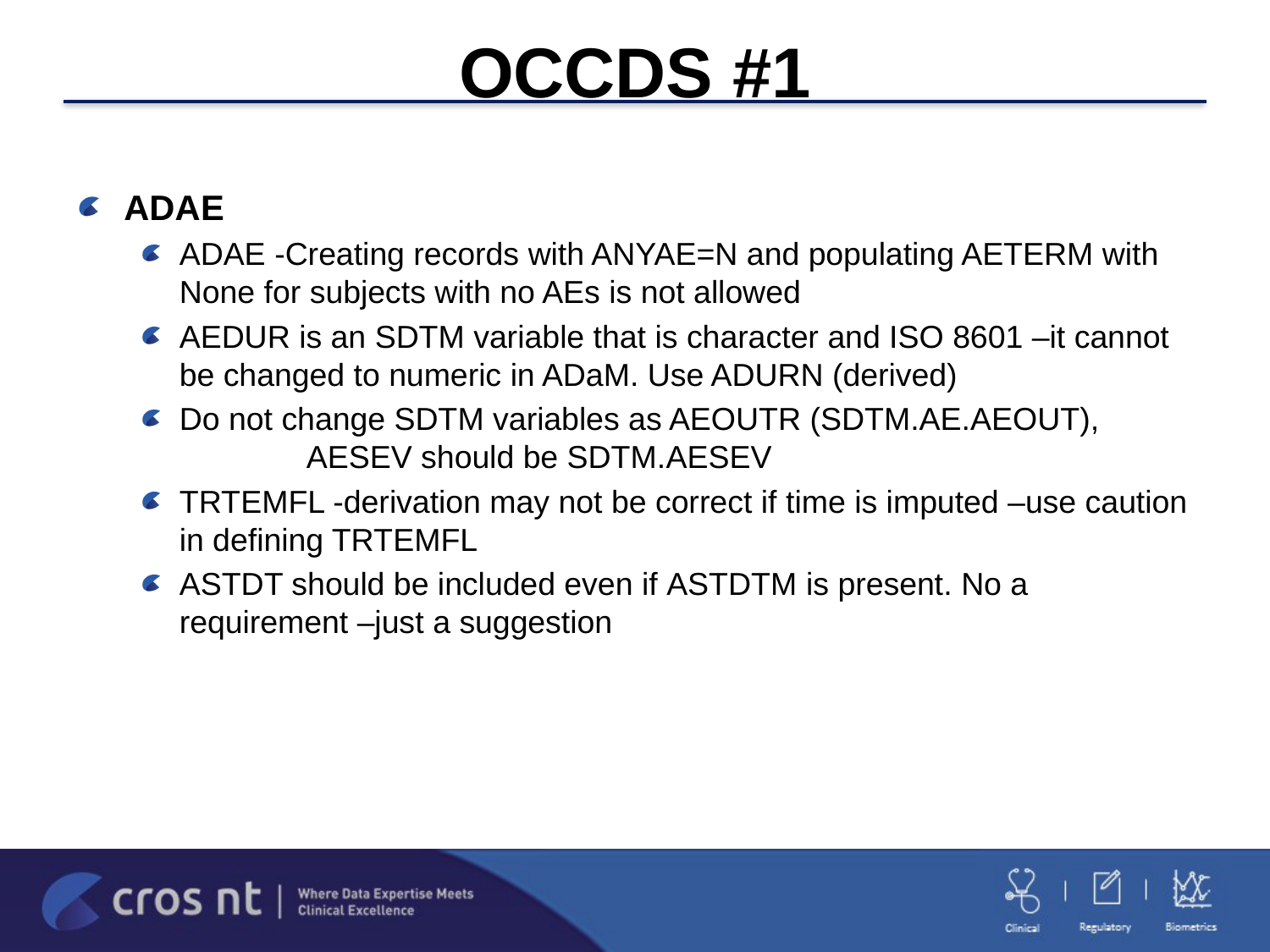

# OCCDS #1
ADAE
ADAE -Creating records with ANYAE=N and populating AETERM with None for subjects with no AEs is not allowed
AEDUR is an SDTM variable that is character and ISO 8601 –it cannot be changed to numeric in ADaM. Use ADURN (derived)
Do not change SDTM variables as AEOUTR (SDTM.AE.AEOUT),	AESEV should be SDTM.AESEV
TRTEMFL -derivation may not be correct if time is imputed –use caution in defining TRTEMFL
ASTDT should be included even if ASTDTM is present. No a requirement –just a suggestion